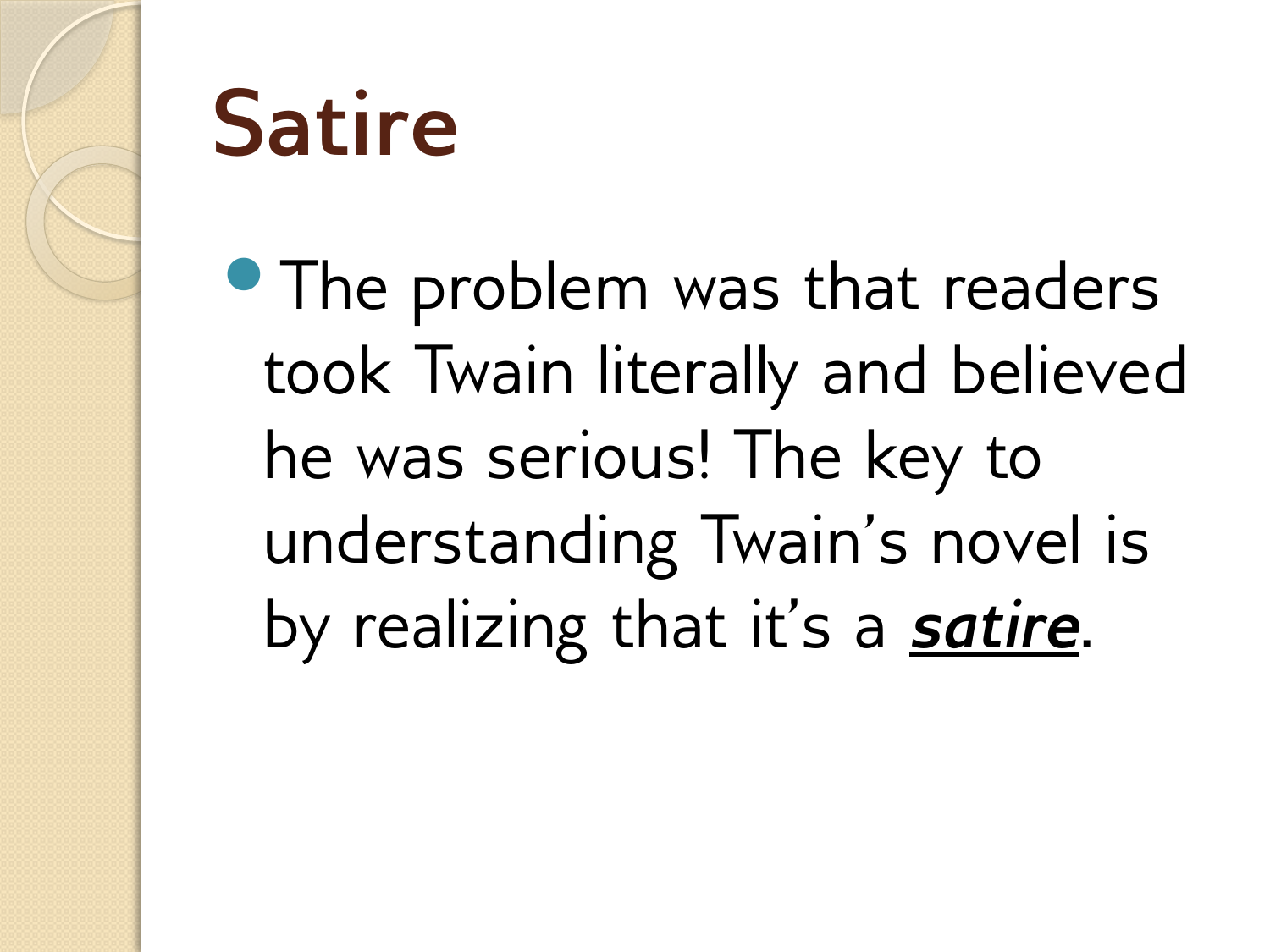

# Satire
The problem was that readers took Twain literally and believed he was serious! The key to understanding Twain’s novel is by realizing that it’s a satire.